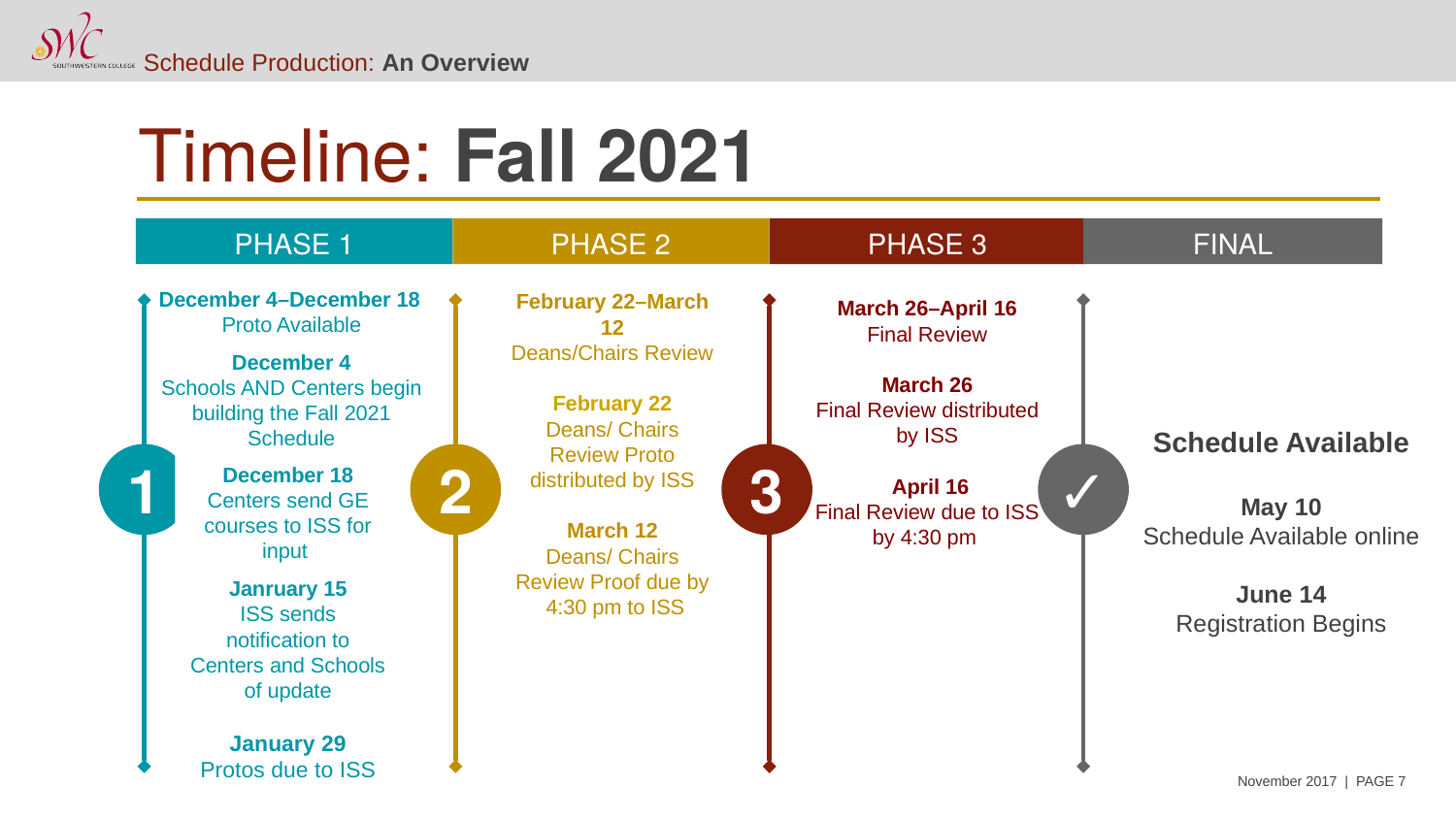

Timeline: Fall 2021
PHASE 1
PHASE 2
PHASE 3
FINAL

December 4–December 18
Proto Available

December 4
Schools AND Centers begin building the Fall 2021 Schedule

February 22–March 12
Deans/Chairs Review

February 22
Deans/ Chairs Review Proto distributed by ISS

March 12
Deans/ Chairs Review Proof due by
 4:30 pm to ISS

March 26–April 16
Final Review

March 26
Final Review distributed by ISS

 April 16
Final Review due to ISS by 4:30 pm

Schedule Available

May 10
Schedule Available online

June 14
Registration Begins
1

2

3

✓
December 18
Centers send GE courses to ISS for input

Janruary 15
ISS sends notification to Centers and Schools of update

January 29
Protos due to ISS